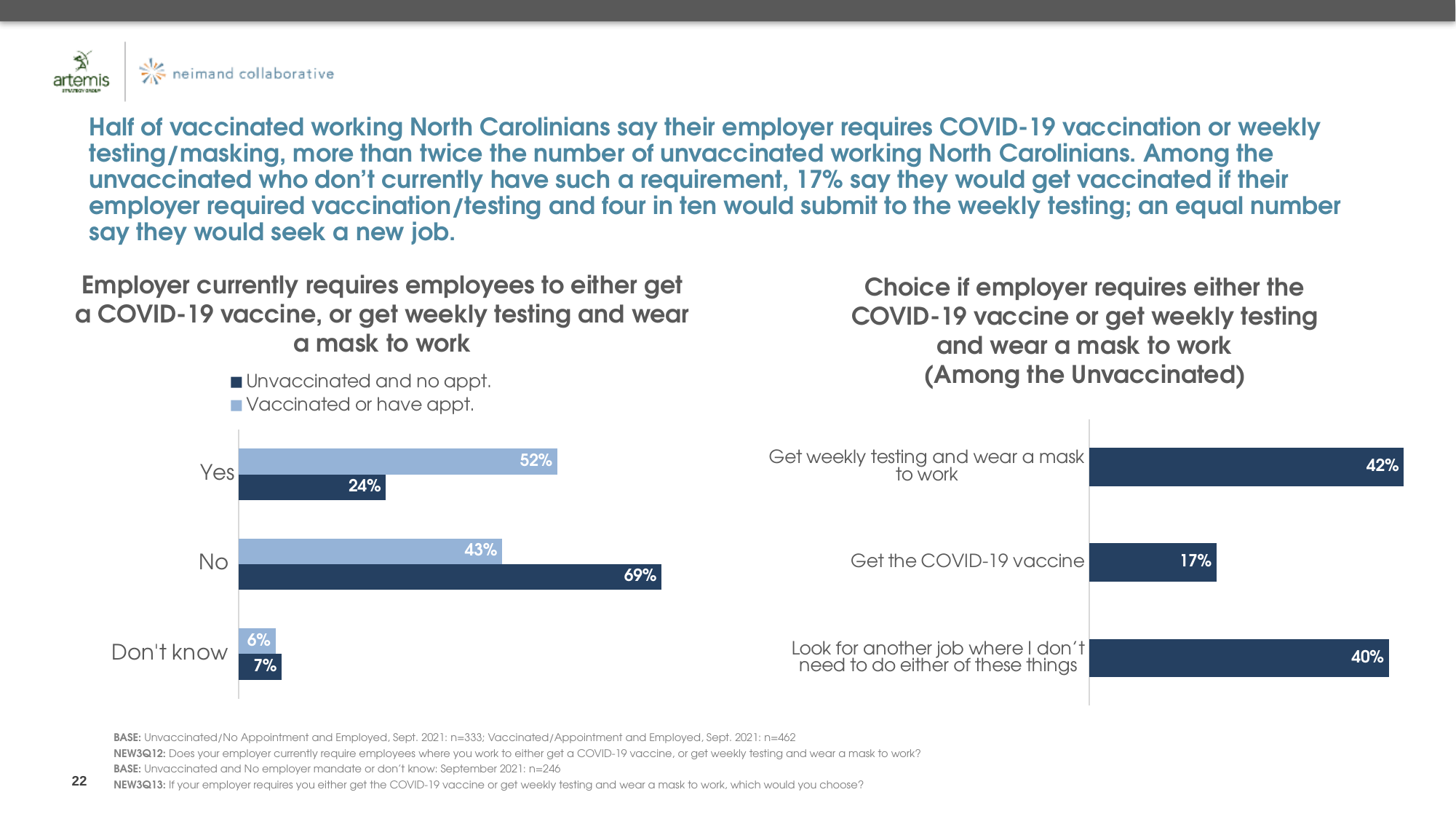

Half of vaccinated working North Carolinians say their employer requires COVID-19 vaccination or weekly testing/masking, more than twice the number of unvaccinated working North Carolinians. Among the unvaccinated who don’t currently have such a requirement, 17% say they would get vaccinated if their employer required vaccination/testing and four in ten would submit to the weekly testing; an equal number say they would seek a new job.
Employer currently requires employees to either get a COVID-19 vaccine, or get weekly testing and wear a mask to work
Choice if employer requires either the COVID-19 vaccine or get weekly testing and wear a mask to work
(Among the Unvaccinated)

[unsupported chart]

[unsupported chart]

BASE: Unvaccinated/No Appointment and Employed, Sept. 2021: n=333; Vaccinated/Appointment and Employed, Sept. 2021: n=462
NEW3Q12: Does your employer currently require employees where you work to either get a COVID-19 vaccine, or get weekly testing and wear a mask to work?
BASE: Unvaccinated and No employer mandate or don’t know: September 2021: n=246
NEW3Q13: If your employer requires you either get the COVID-19 vaccine or get weekly testing and wear a mask to work, which would you choose?